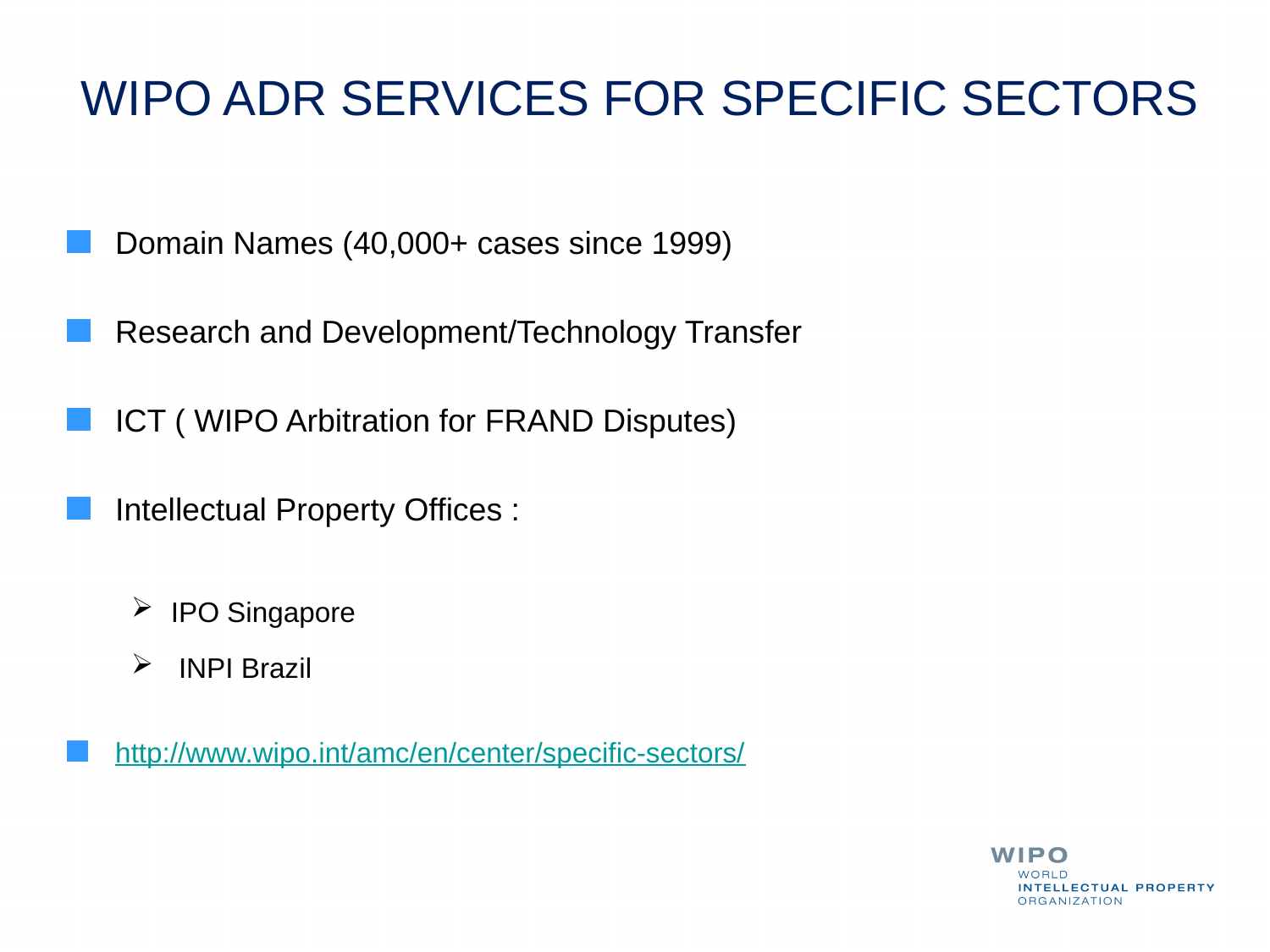

# WIPO ADR SERVICES FOR SPECIFIC SECTORS
Domain Names (40,000+ cases since 1999)

Research and Development/Technology Transfer

ICT ( WIPO Arbitration for FRAND Disputes)

Intellectual Property Offices :

IPO Singapore
 INPI Brazil

http://www.wipo.int/amc/en/center/specific-sectors/